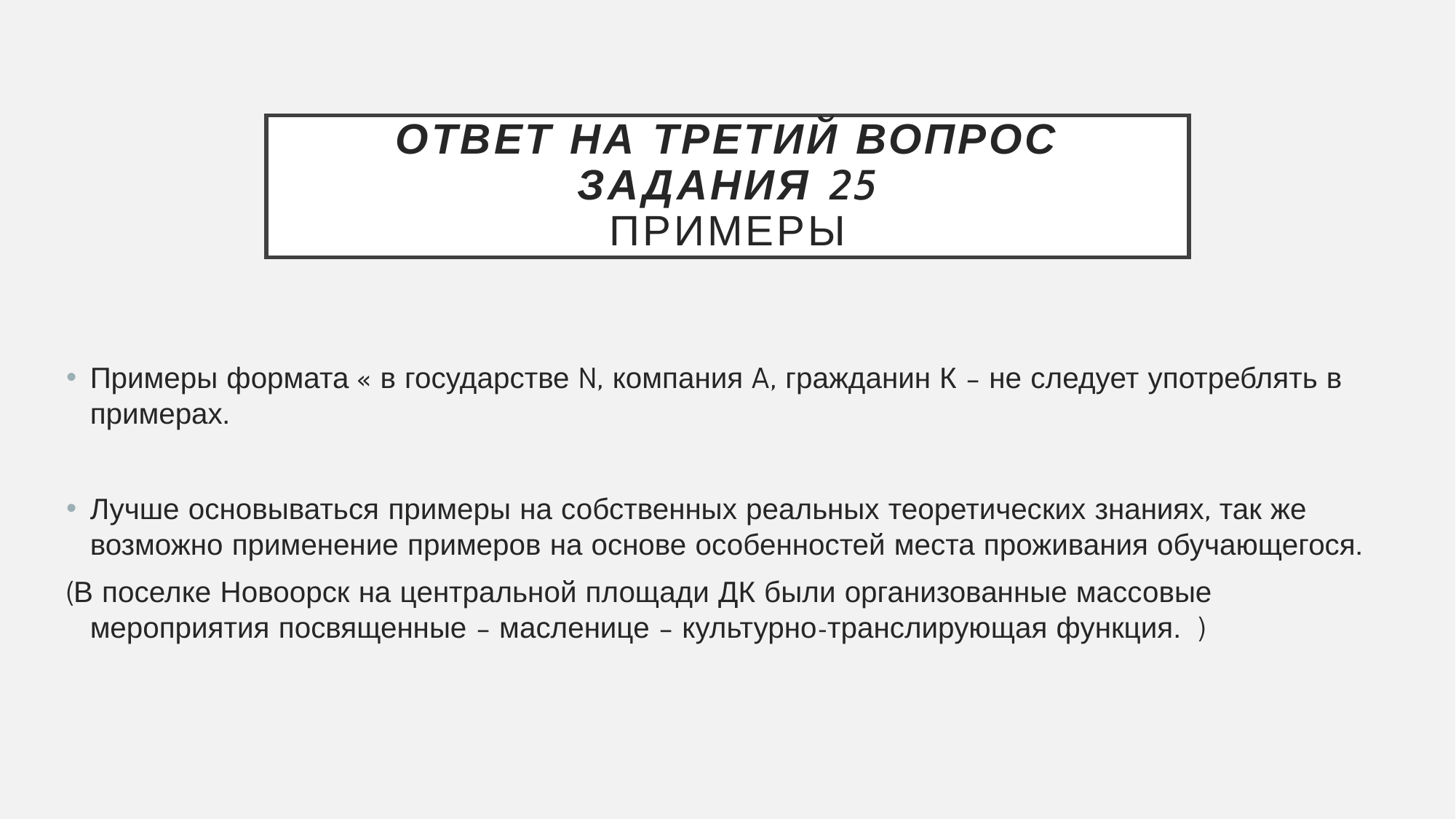

# ОТВЕТ НА ТРЕТИЙ ВОПРОС ЗАДАНИЯ 25 Примеры

Примеры формата « в государстве N, компания A, гражданин К – не следует употреблять в примерах.

Лучше основываться примеры на собственных реальных теоретических знаниях, так же возможно применение примеров на основе особенностей места проживания обучающегося.
(В поселке Новоорск на центральной площади ДК были организованные массовые мероприятия посвященные – масленице – культурно-транслирующая функция.  )